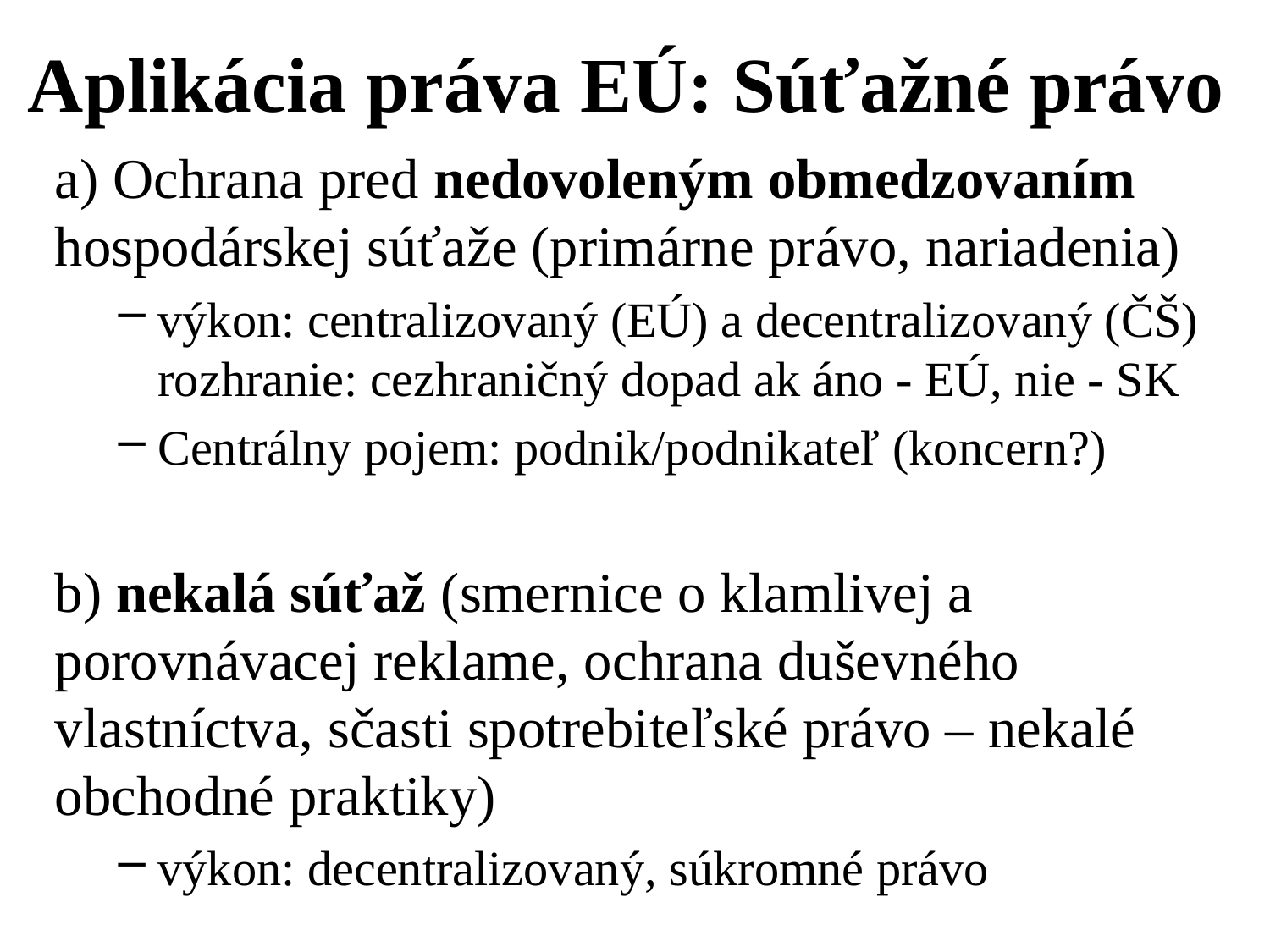

# Aplikácia práva EÚ: Súťažné právo
a) Ochrana pred nedovoleným obmedzovaním hospodárskej súťaže (primárne právo, nariadenia)
výkon: centralizovaný (EÚ) a decentralizovaný (ČŠ) rozhranie: cezhraničný dopad ak áno - EÚ, nie - SK
Centrálny pojem: podnik/podnikateľ (koncern?)

b) nekalá súťaž (smernice o klamlivej a porovnávacej reklame, ochrana duševného vlastníctva, sčasti spotrebiteľské právo – nekalé obchodné praktiky)
výkon: decentralizovaný, súkromné právo